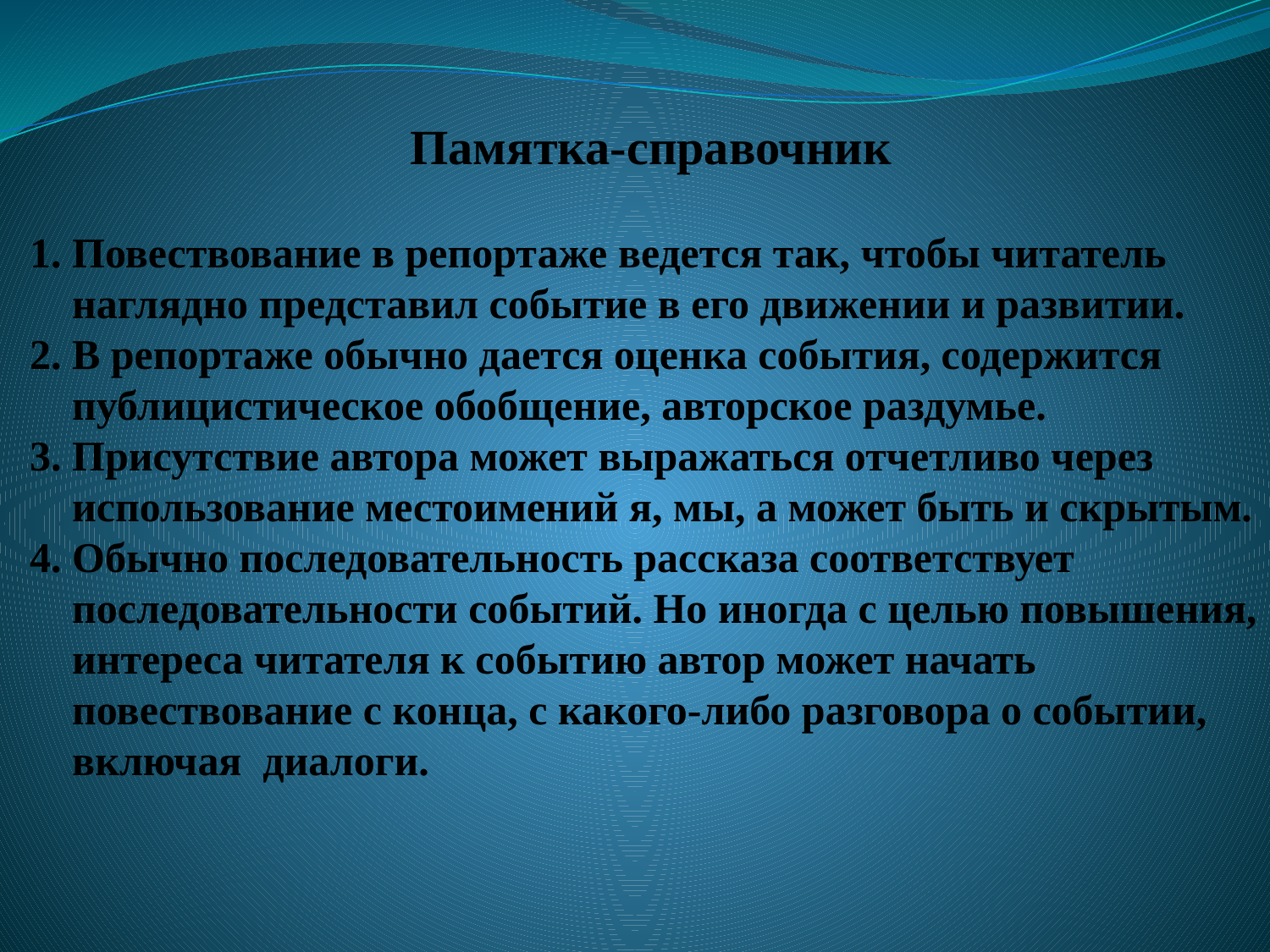

# Памятка-справочник 1. Повествование в репортаже ведется так, чтобы читатель наглядно представил событие в его движении и развитии. 2. В репортаже обычно дается оценка события, содержится публицистическое обобщение, авторское раздумье. 3. Присутствие автора может выражаться отчетливо через использование местоимений я, мы, а может быть и скрытым. 4. Обычно последовательность рассказа соответствует последовательности событий. Но иногда с целью повышения, интереса читателя к событию автор может начать повествование с конца, с какого-либо разговора о событии, включая  диалоги.